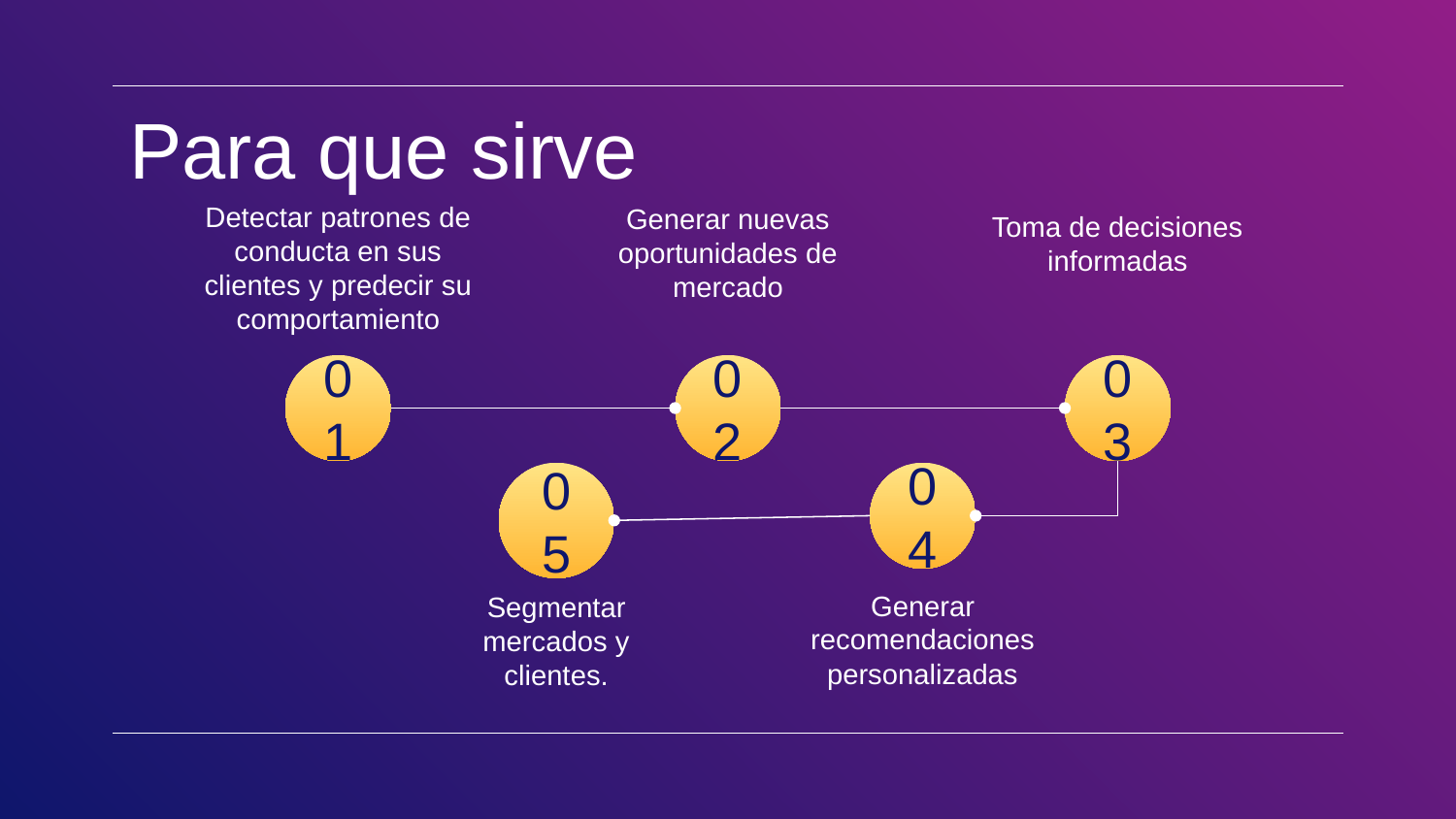

# Para que sirve
Toma de decisiones informadas
03
Generar nuevas oportunidades de mercado
02
Detectar patrones de conducta en sus clientes y predecir su comportamiento
01
05
Segmentar mercados y clientes.
04
Generar recomendaciones personalizadas